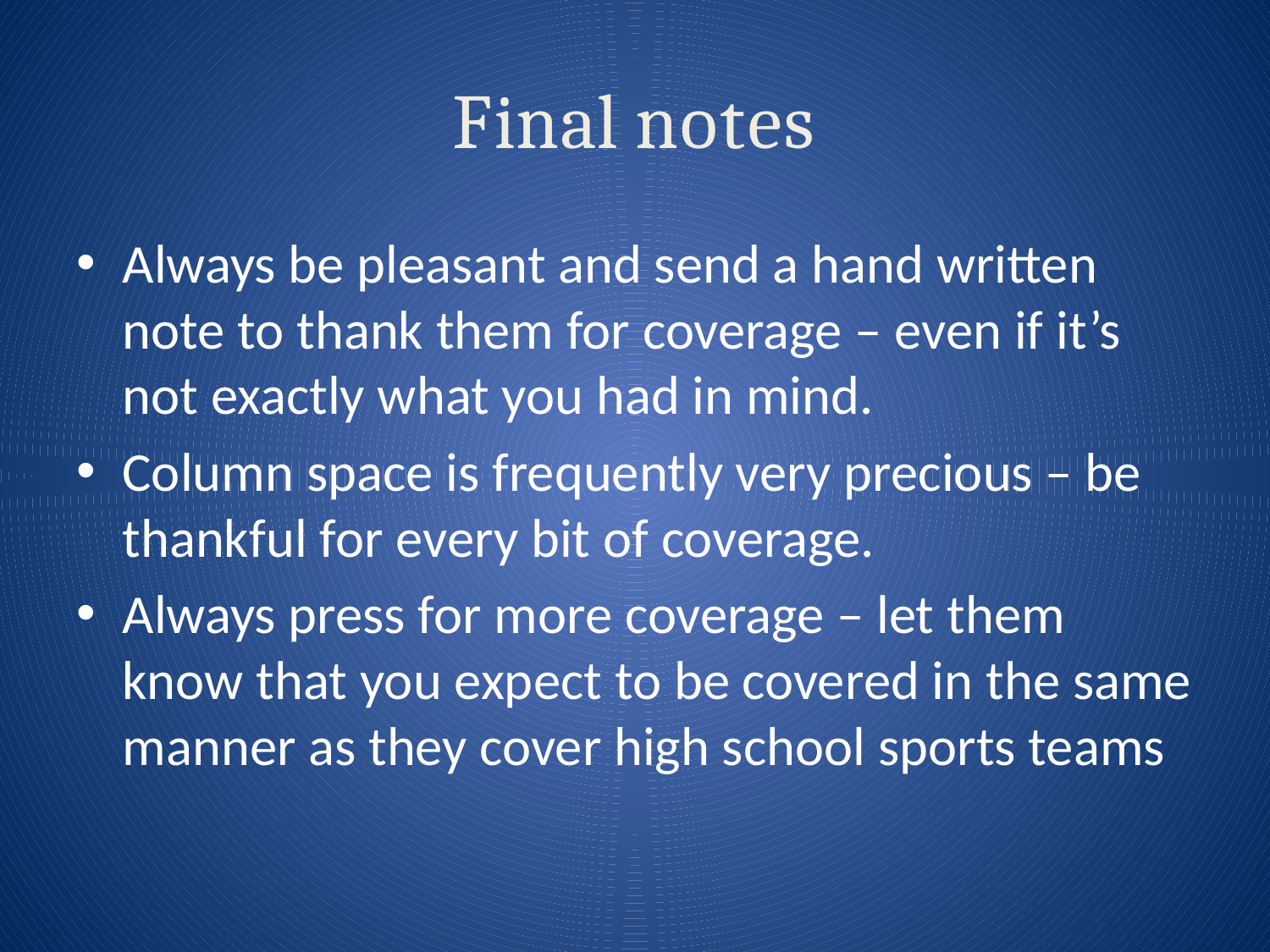

# Final notes
Always be pleasant and send a hand written note to thank them for coverage – even if it’s not exactly what you had in mind.
Column space is frequently very precious – be thankful for every bit of coverage.
Always press for more coverage – let them know that you expect to be covered in the same manner as they cover high school sports teams